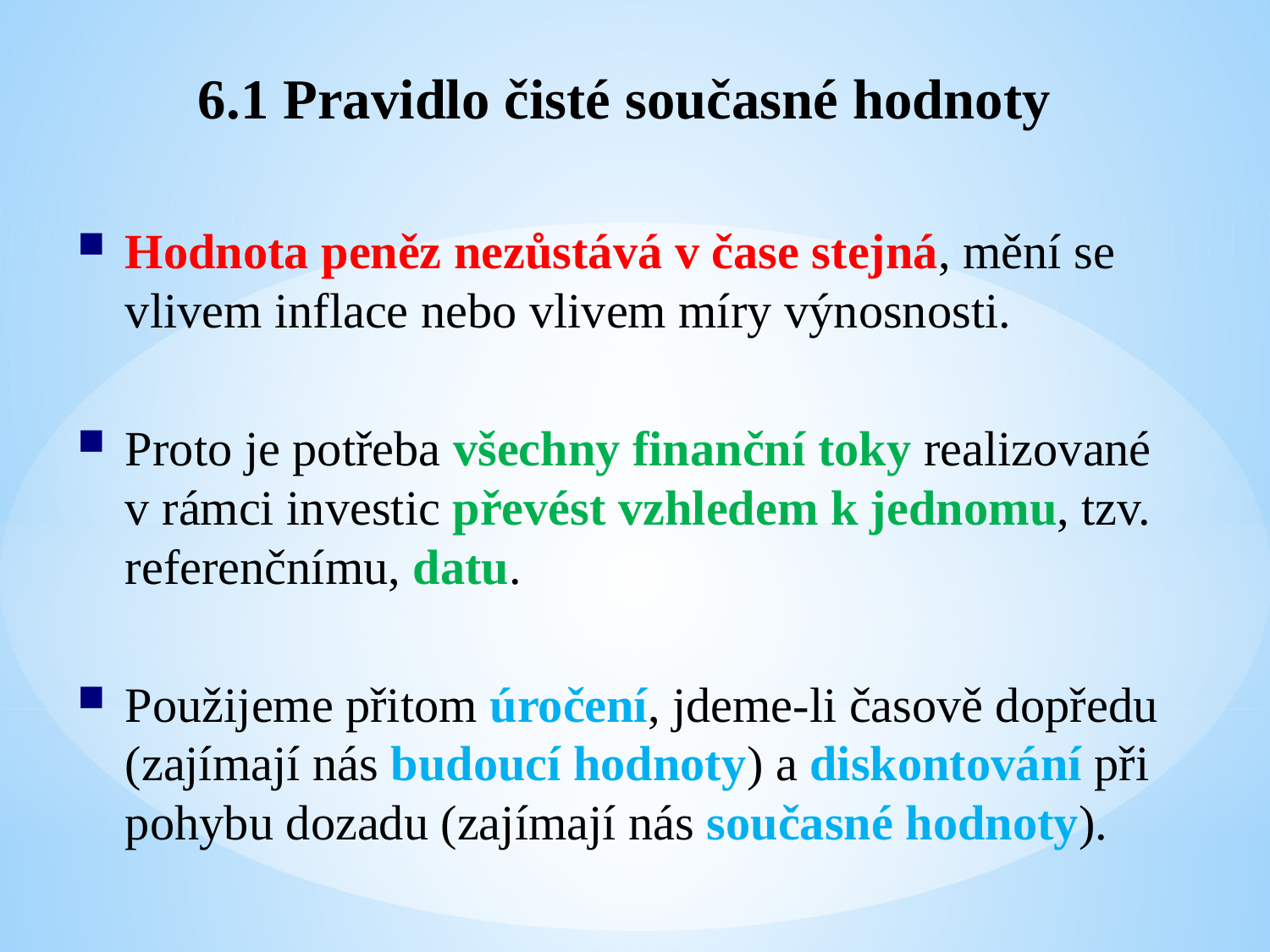

6.1 Pravidlo čisté současné hodnoty

Hodnota peněz nezůstává v čase stejná, mění se vlivem inflace nebo vlivem míry výnosnosti.

Proto je potřeba všechny finanční toky realizované v rámci investic převést vzhledem k jednomu, tzv. referenčnímu, datu.

Použijeme přitom úročení, jdeme-li časově dopředu (zajímají nás budoucí hodnoty) a diskontování při pohybu dozadu (zajímají nás současné hodnoty).